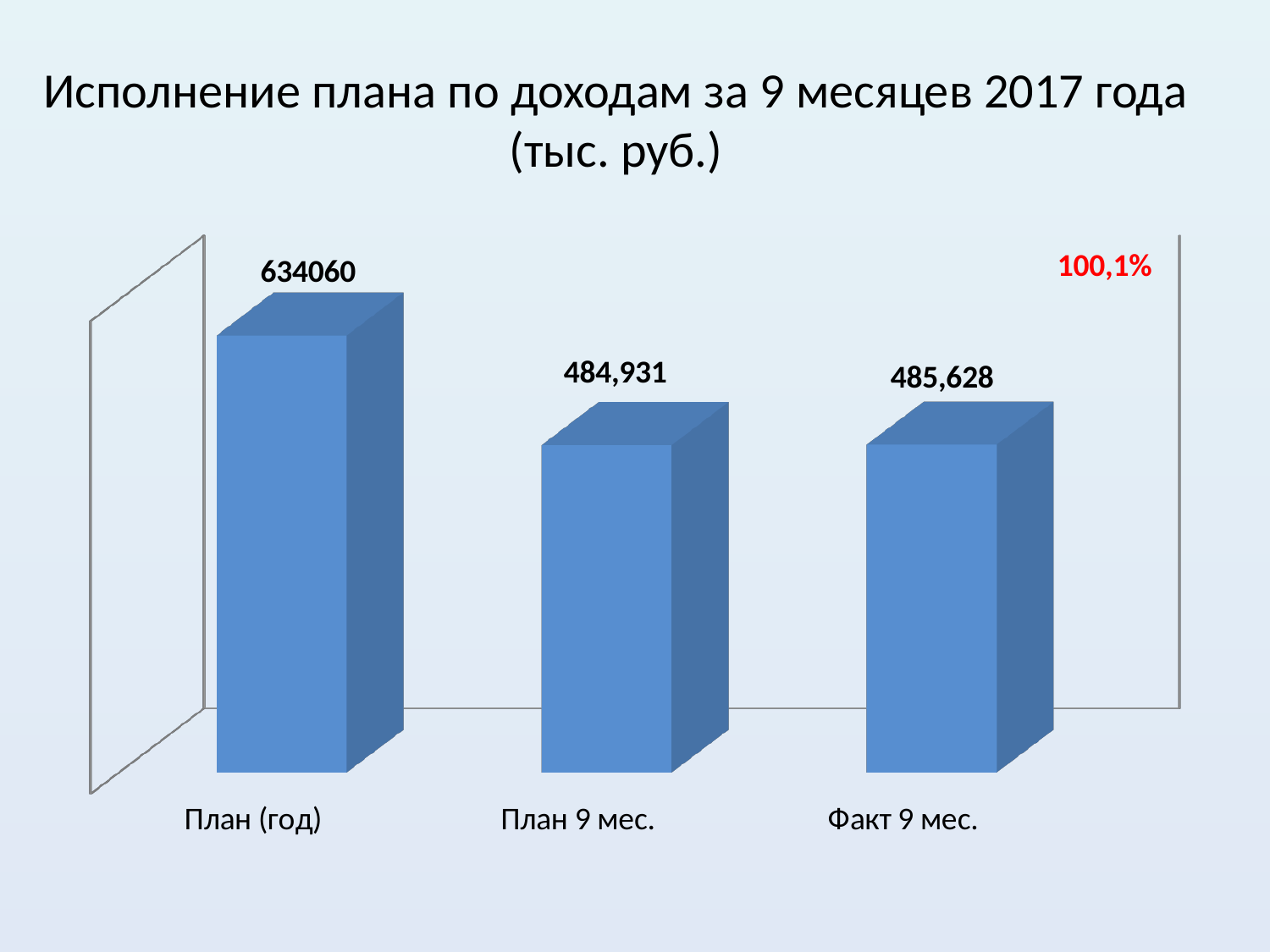

# Исполнение плана по доходам за 9 месяцев 2017 года (тыс. руб.)

[unsupported chart]